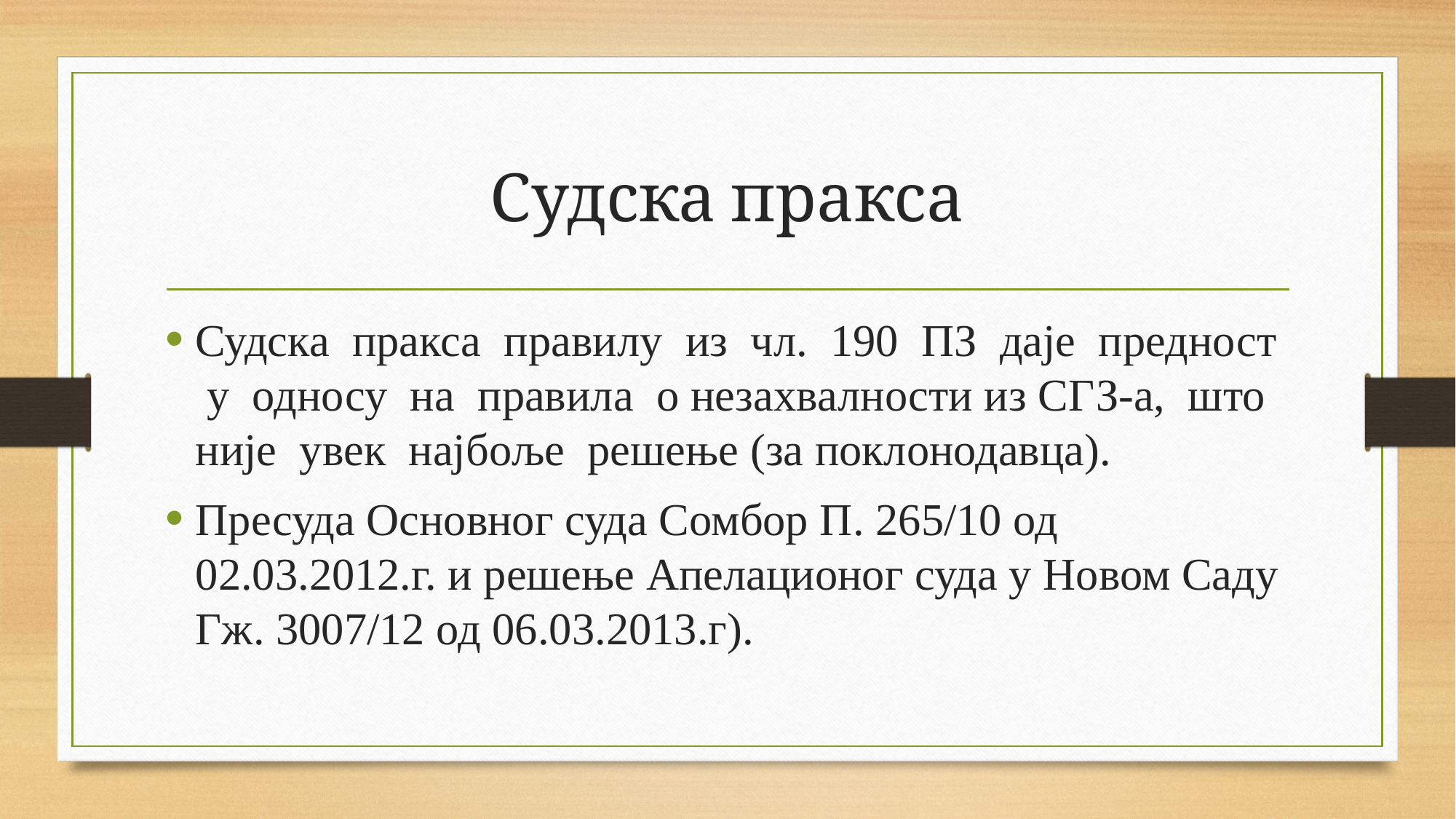

# Судска пракса
Судска  пракса  правилу  из  чл.  190  ПЗ  даје  предност  у  односу  на  правила  о незахвалности из СГЗ-а,  што  није  увек  најбоље  решење (за поклонодавца).
Пресуда Основног суда Сомбор П. 265/10 од 02.03.2012.г. и решење Апелационог суда у Новом Саду Гж. 3007/12 од 06.03.2013.г).